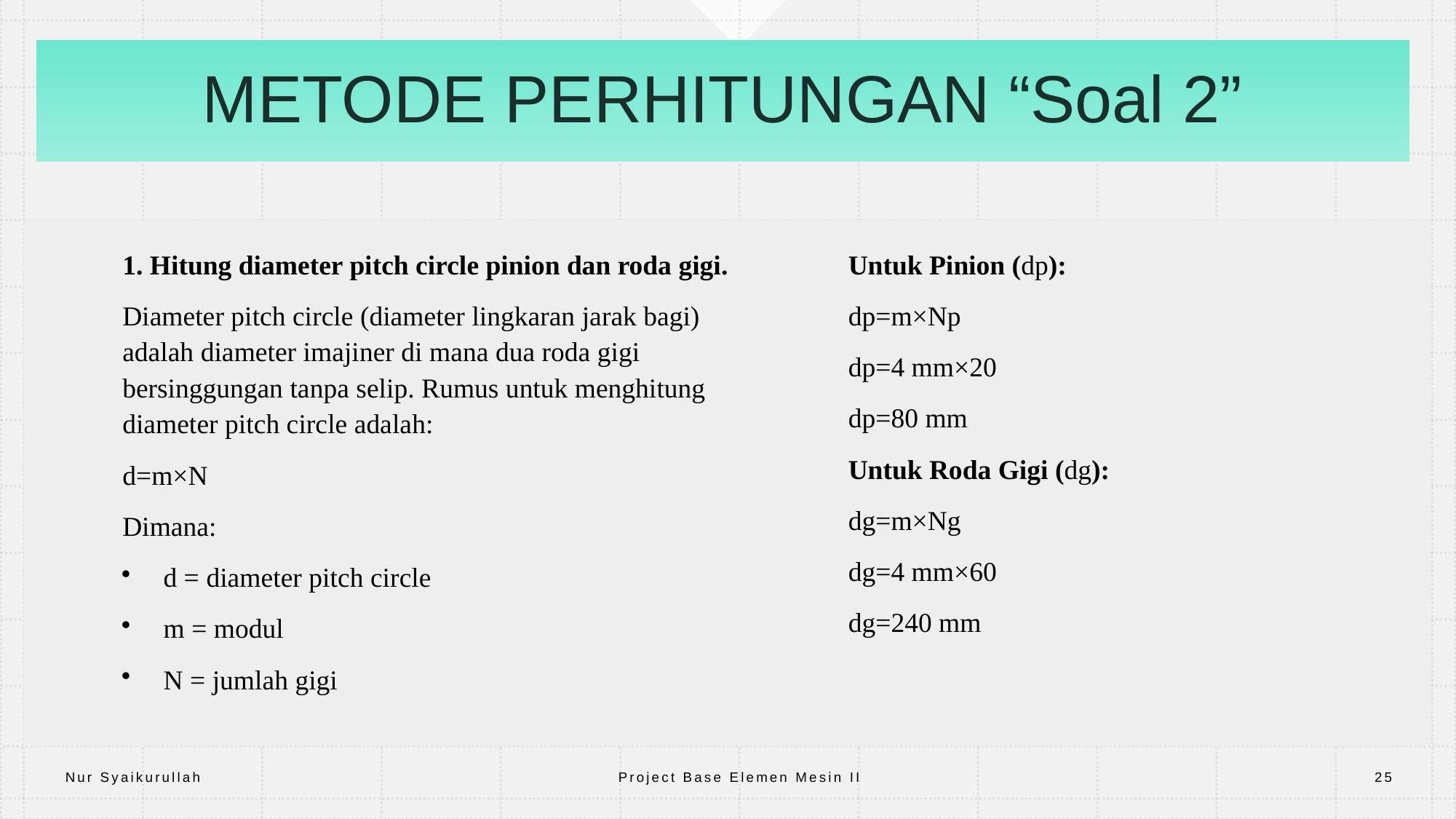

# METODE PERHITUNGAN “Soal 2”
1. Hitung diameter pitch circle pinion dan roda gigi.
Diameter pitch circle (diameter lingkaran jarak bagi) adalah diameter imajiner di mana dua roda gigi bersinggungan tanpa selip. Rumus untuk menghitung diameter pitch circle adalah:
d=m×N
Dimana:
d = diameter pitch circle
m = modul
N = jumlah gigi

	Untuk Pinion (dp):
	dp=m×Np
	dp=4 mm×20
	dp=80 mm
	Untuk Roda Gigi (dg):
 	dg=m×Ng
	dg=4 mm×60
	dg=240 mm

Project Base Elemen Mesin II
Nur Syaikurullah
25